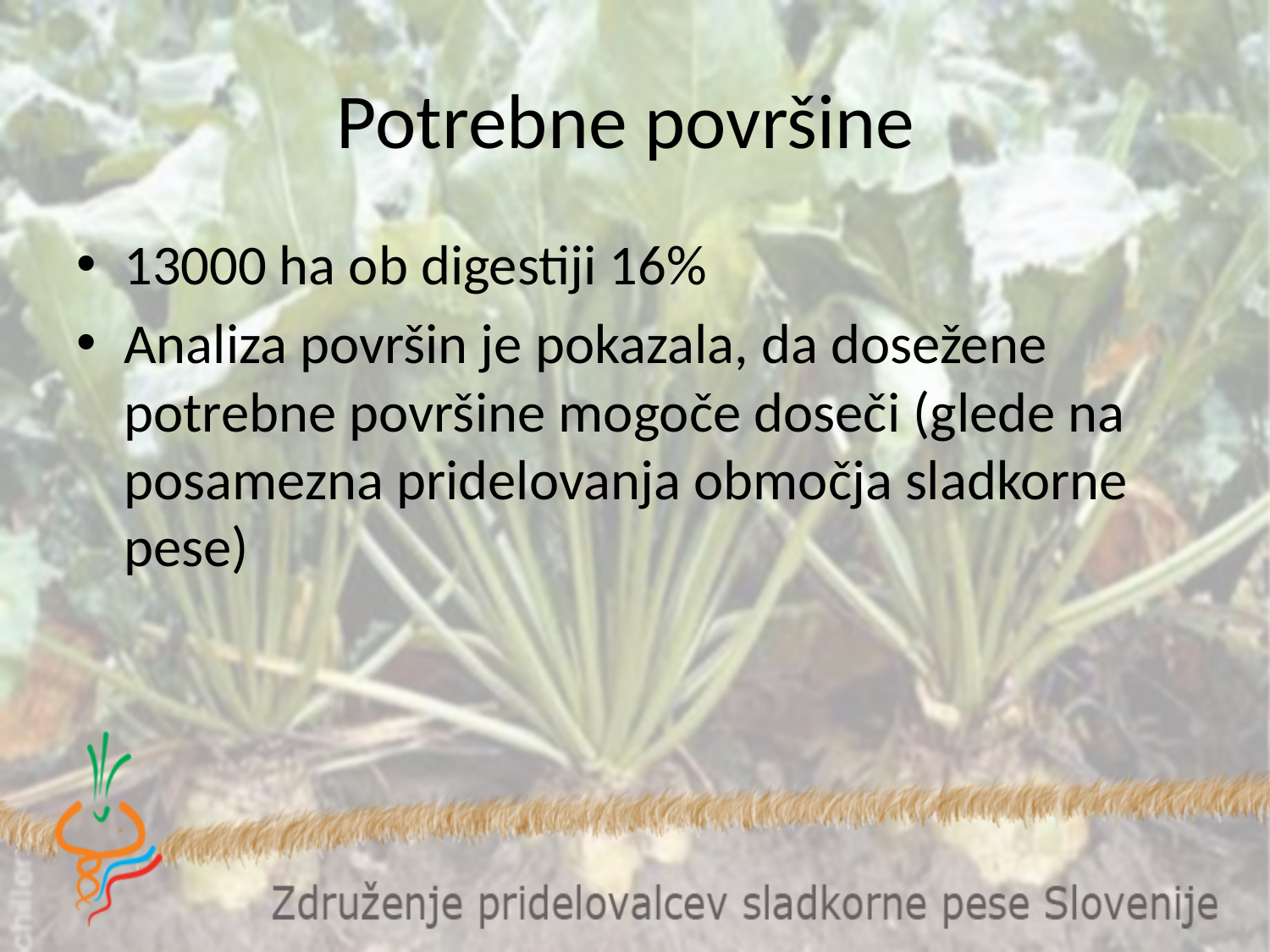

# Potrebne površine
13000 ha ob digestiji 16%
Analiza površin je pokazala, da dosežene potrebne površine mogoče doseči (glede na posamezna pridelovanja območja sladkorne pese)